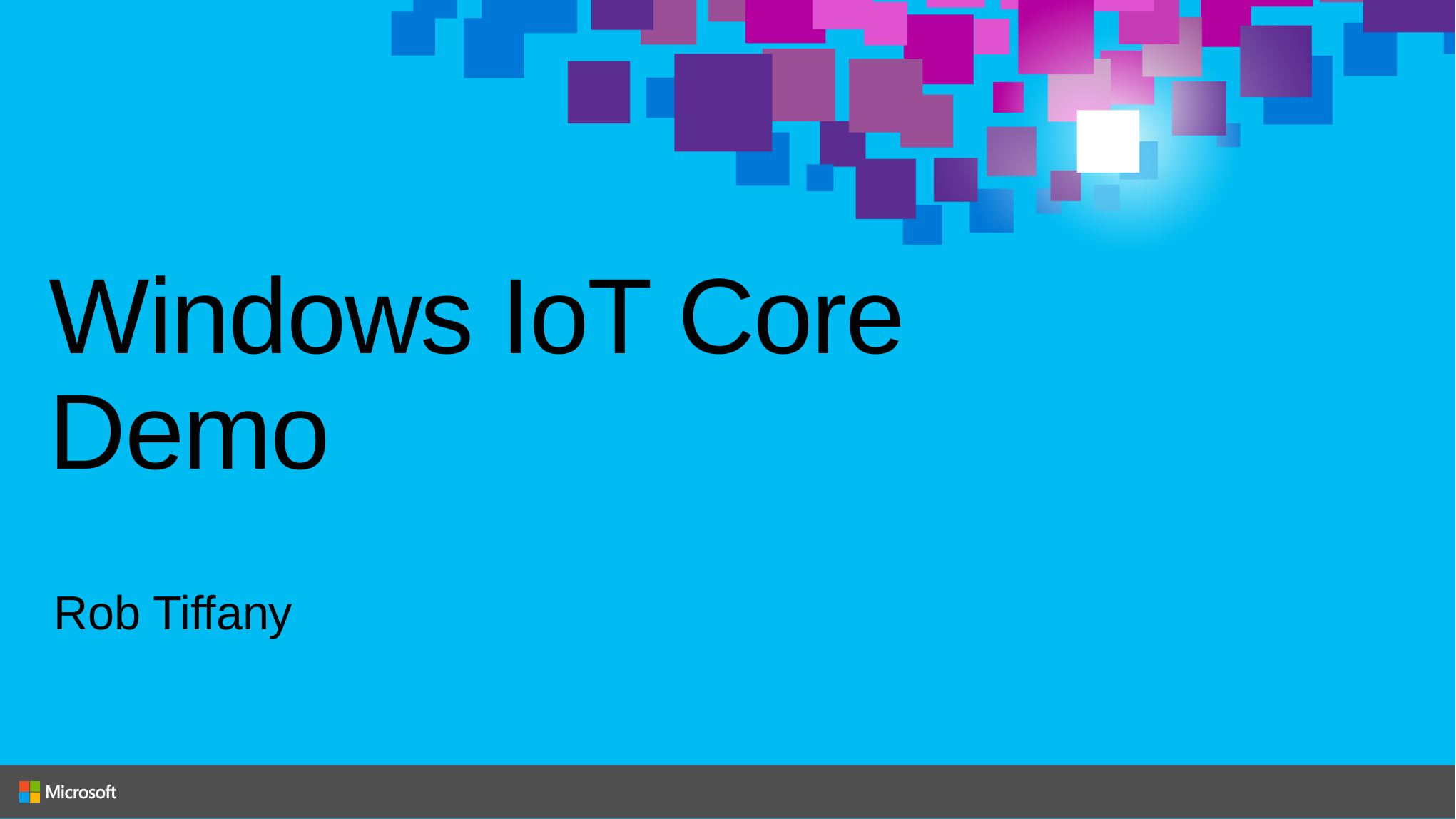

# Windows IoT Core Demo
Rob Tiffany